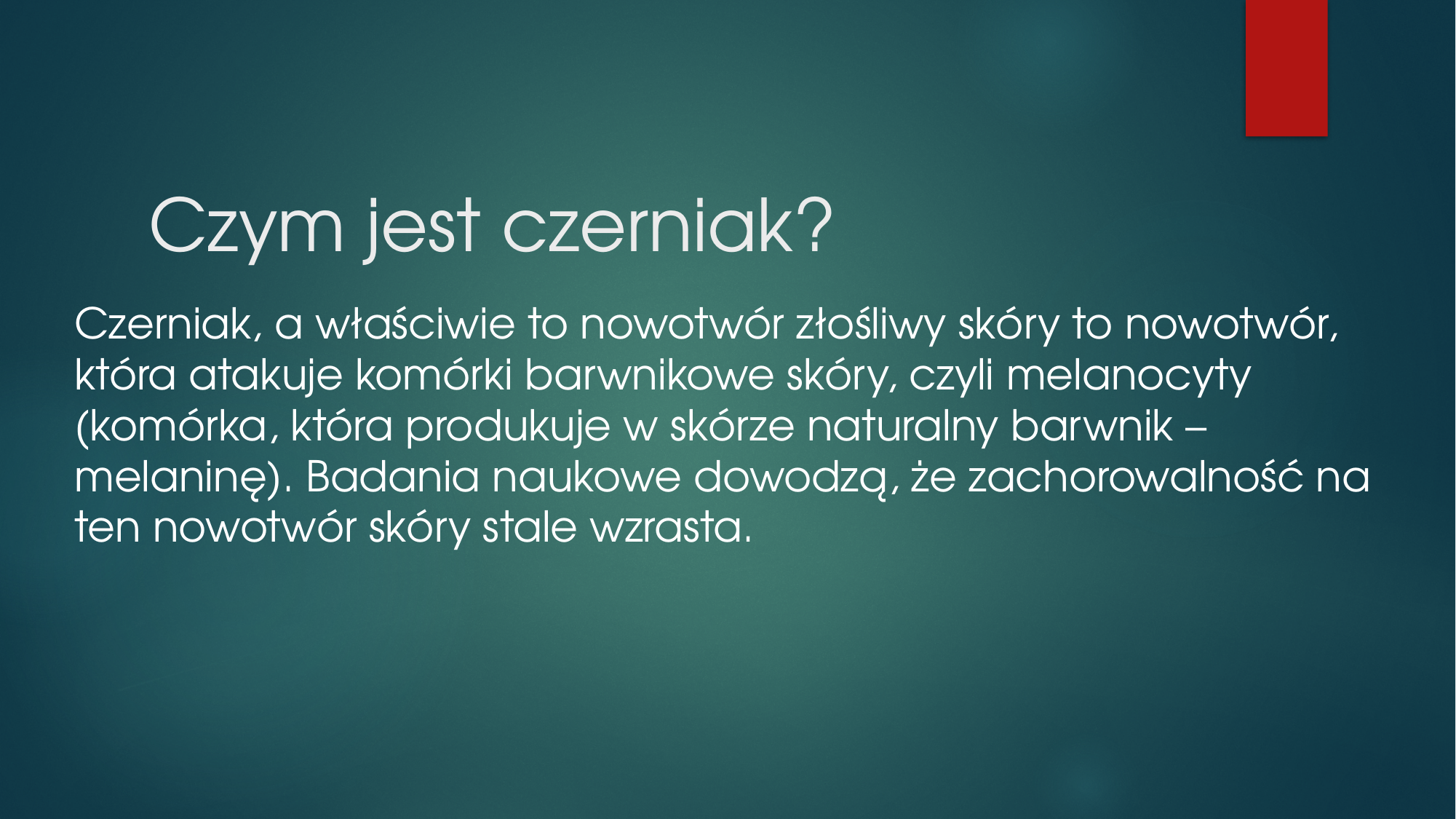

# Czym jest czerniak?
Czerniak, a właściwie to nowotwór złośliwy skóry to nowotwór, która atakuje komórki barwnikowe skóry, czyli melanocyty (komórka, która produkuje w skórze naturalny barwnik – melaninę). Badania naukowe dowodzą, że zachorowalność na ten nowotwór skóry stale wzrasta.